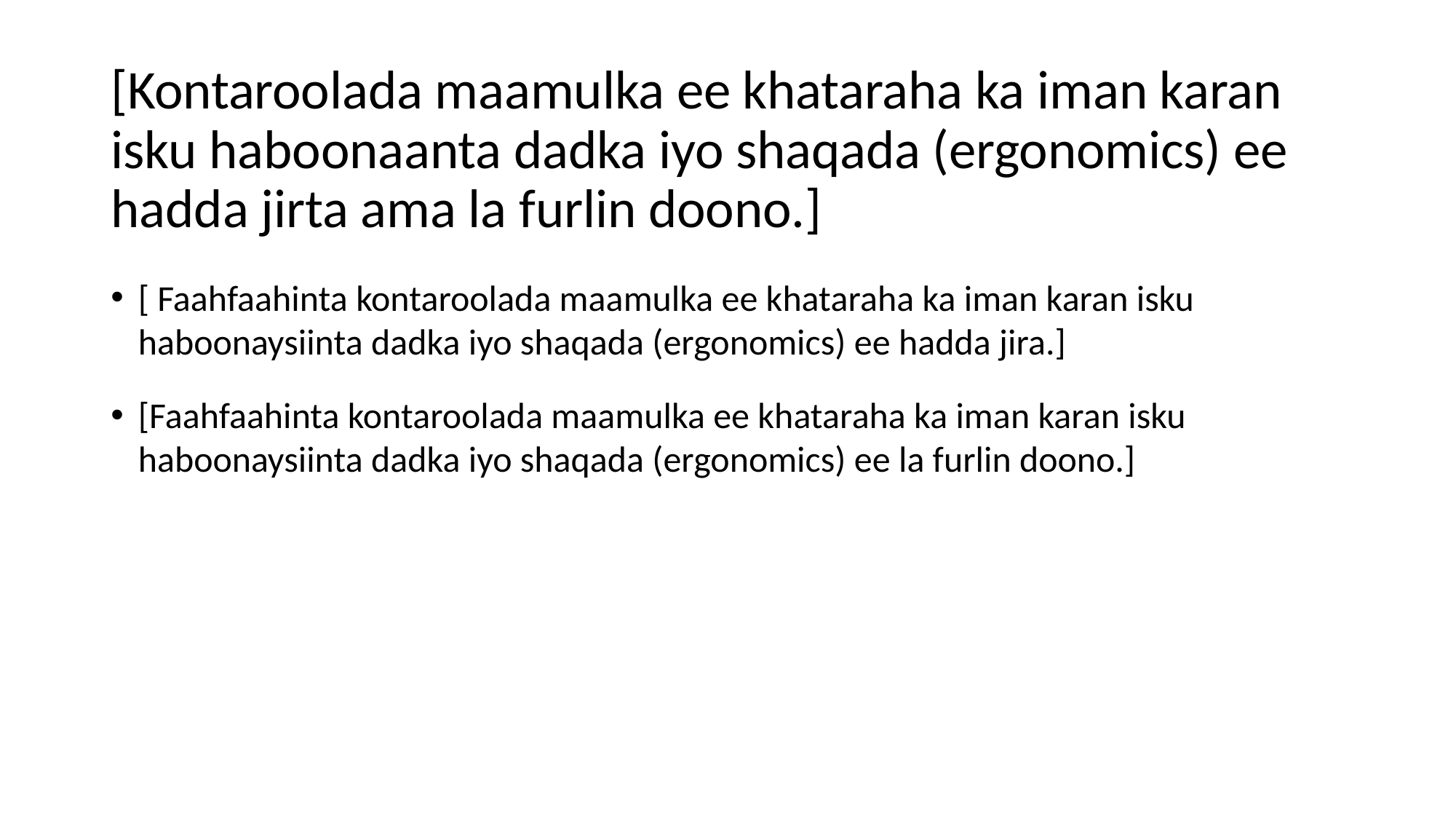

# [Kontaroolada maamulka ee khataraha ka iman karan isku haboonaanta dadka iyo shaqada (ergonomics) ee hadda jirta ama la furlin doono.]
[ Faahfaahinta kontaroolada maamulka ee khataraha ka iman karan isku haboonaysiinta dadka iyo shaqada (ergonomics) ee hadda jira.]
[Faahfaahinta kontaroolada maamulka ee khataraha ka iman karan isku haboonaysiinta dadka iyo shaqada (ergonomics) ee la furlin doono.]